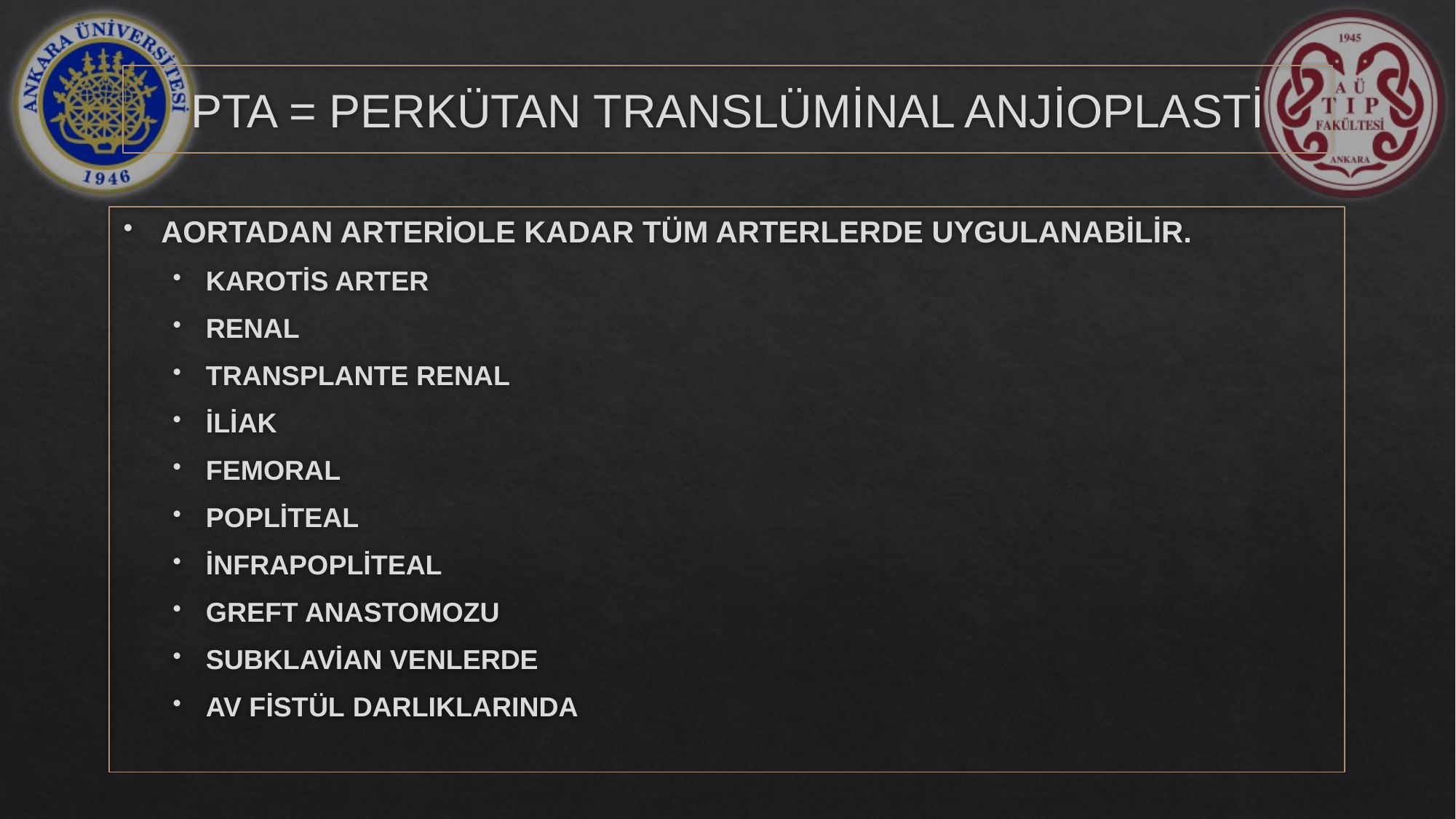

# PTA = PERKÜTAN TRANSLÜMİNAL ANJİOPLASTİ
AORTADAN ARTERİOLE KADAR TÜM ARTERLERDE UYGULANABİLİR.
KAROTİS ARTER
RENAL
TRANSPLANTE RENAL
İLİAK
FEMORAL
POPLİTEAL
İNFRAPOPLİTEAL
GREFT ANASTOMOZU
SUBKLAVİAN VENLERDE
AV FİSTÜL DARLIKLARINDA